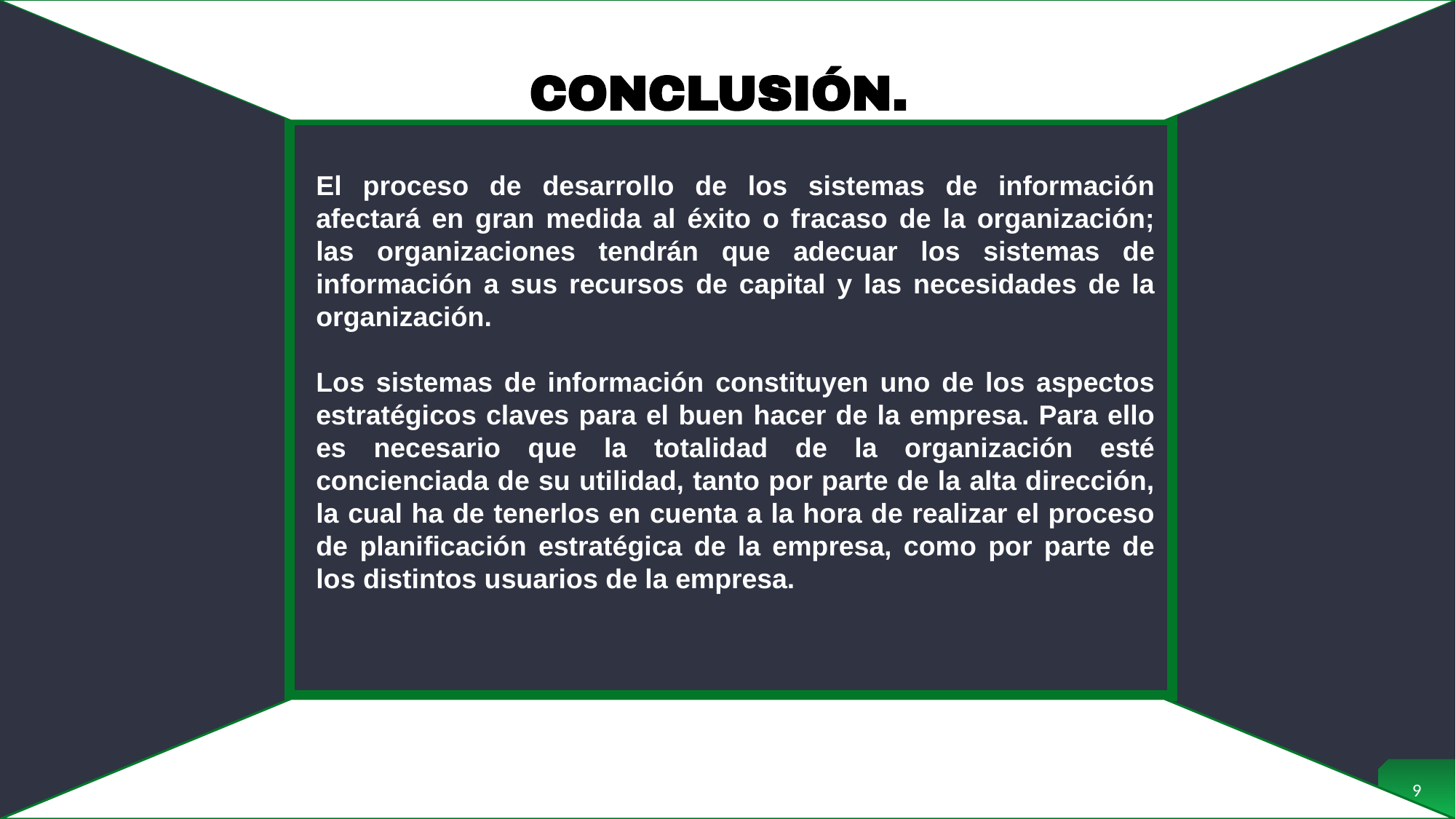

CONCLUSIÓN.

El proceso de desarrollo de los sistemas de información afectará en gran medida al éxito o fracaso de la organización; las organizaciones tendrán que adecuar los sistemas de información a sus recursos de capital y las necesidades de la organización.

Los sistemas de información constituyen uno de los aspectos estratégicos claves para el buen hacer de la empresa. Para ello es necesario que la totalidad de la organización esté concienciada de su utilidad, tanto por parte de la alta dirección, la cual ha de tenerlos en cuenta a la hora de realizar el proceso de planificación estratégica de la empresa, como por parte de los distintos usuarios de la empresa.

9
Agregar un pie de página